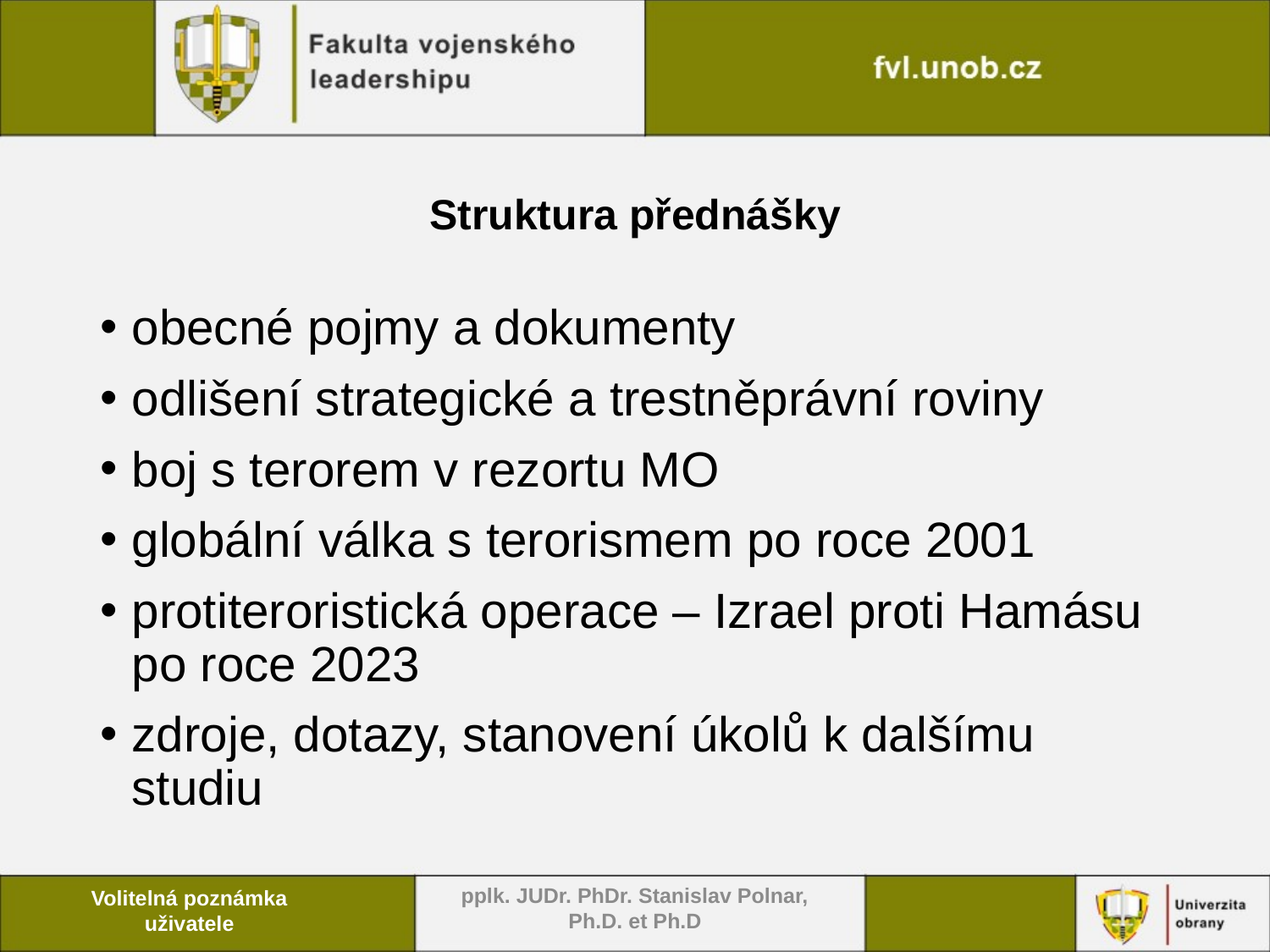

# Struktura přednášky
obecné pojmy a dokumenty
odlišení strategické a trestněprávní roviny
boj s terorem v rezortu MO
globální válka s terorismem po roce 2001
protiteroristická operace – Izrael proti Hamásu po roce 2023
zdroje, dotazy, stanovení úkolů k dalšímu studiu

pplk. JUDr. PhDr. Stanislav Polnar, Ph.D. et Ph.D
Volitelná poznámka uživatele